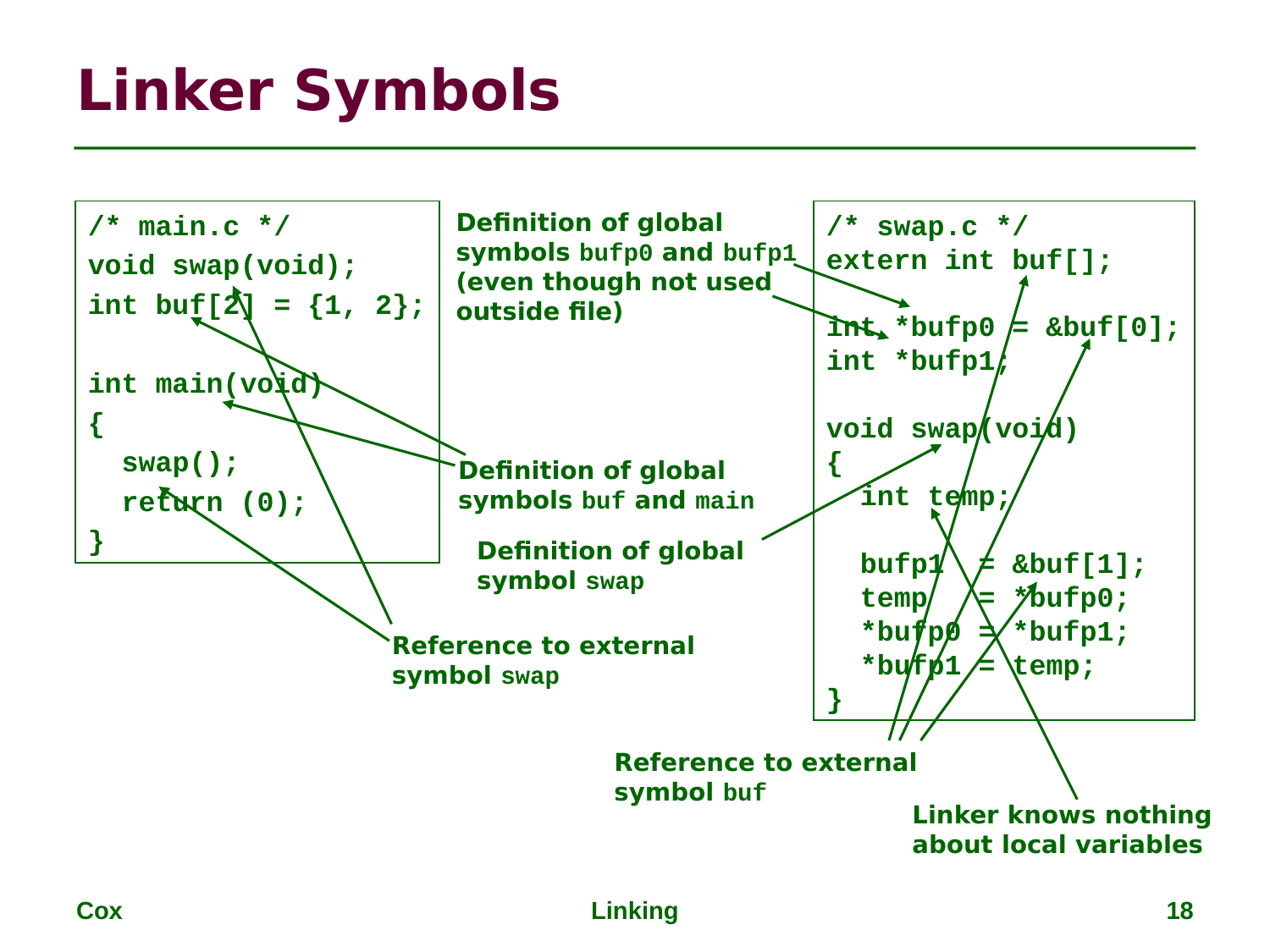

# Linker Symbols
/* main.c */
void swap(void);
int buf[2] = {1, 2};

int main(void)
{
  swap();
  return (0);
}
Definition of global
symbols bufp0 and bufp1
(even though not used
outside file)
/* swap.c */
extern int buf[];

int *bufp0 = &buf[0];
int *bufp1;

void swap(void)
{
  int temp;

  bufp1  = &buf[1];
  temp   = *bufp0;
  *bufp0 = *bufp1;
  *bufp1 = temp;
}

Definition of global
symbols buf and main

Definition of global
symbol swap

Reference to external
symbol swap
Reference to external
symbol buf
Linker knows nothing
about local variables
Cox
Linking
18